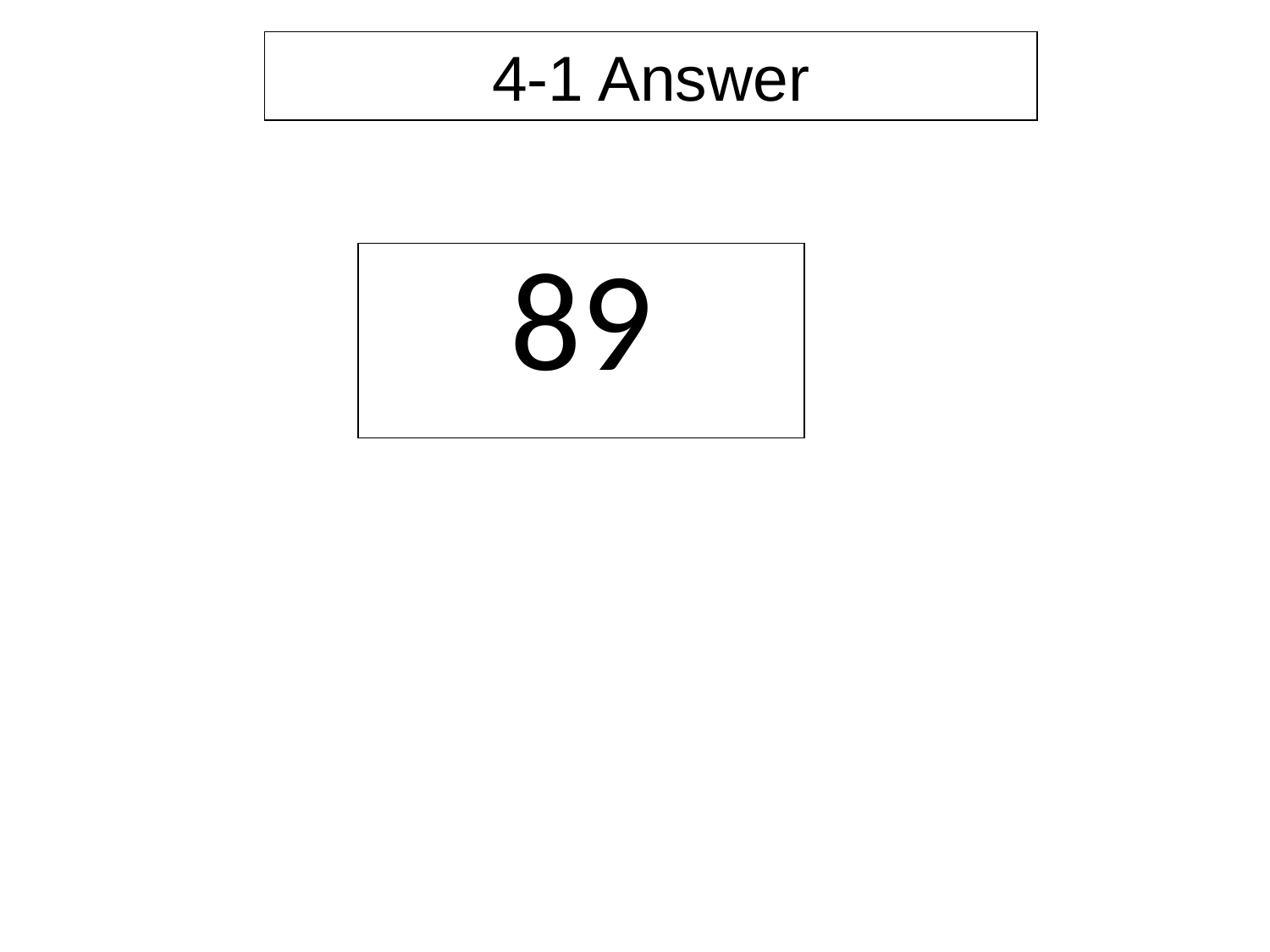

4-1 Answer
| 89 |
| --- |